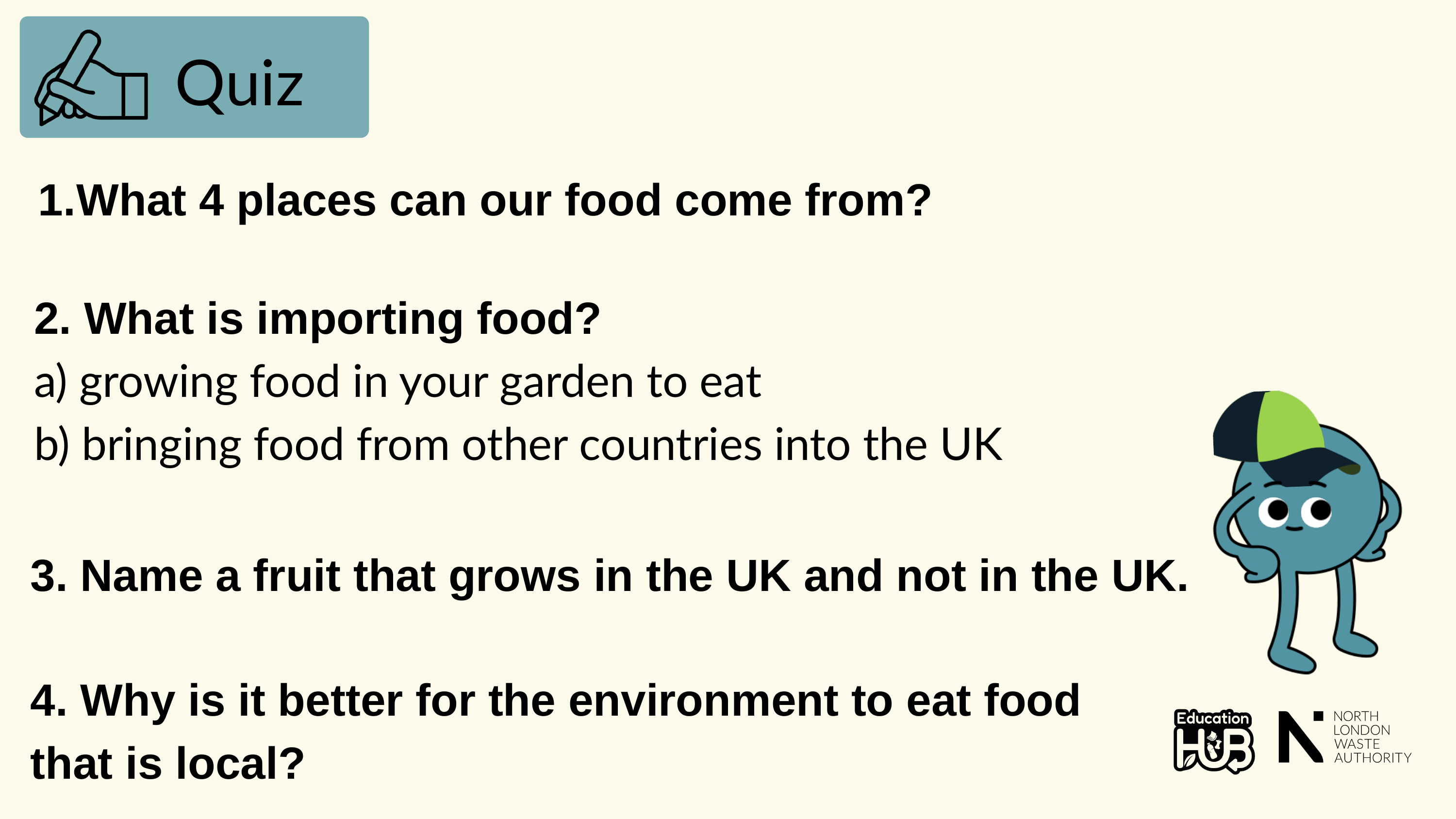

Quiz
What 4 places can our food come from?
2. What is importing food?
a) growing food in your garden to eat
b) bringing food from other countries into the UK

3. Name a fruit that grows in the UK and not in the UK.

4. Why is it better for the environment to eat food that is local?